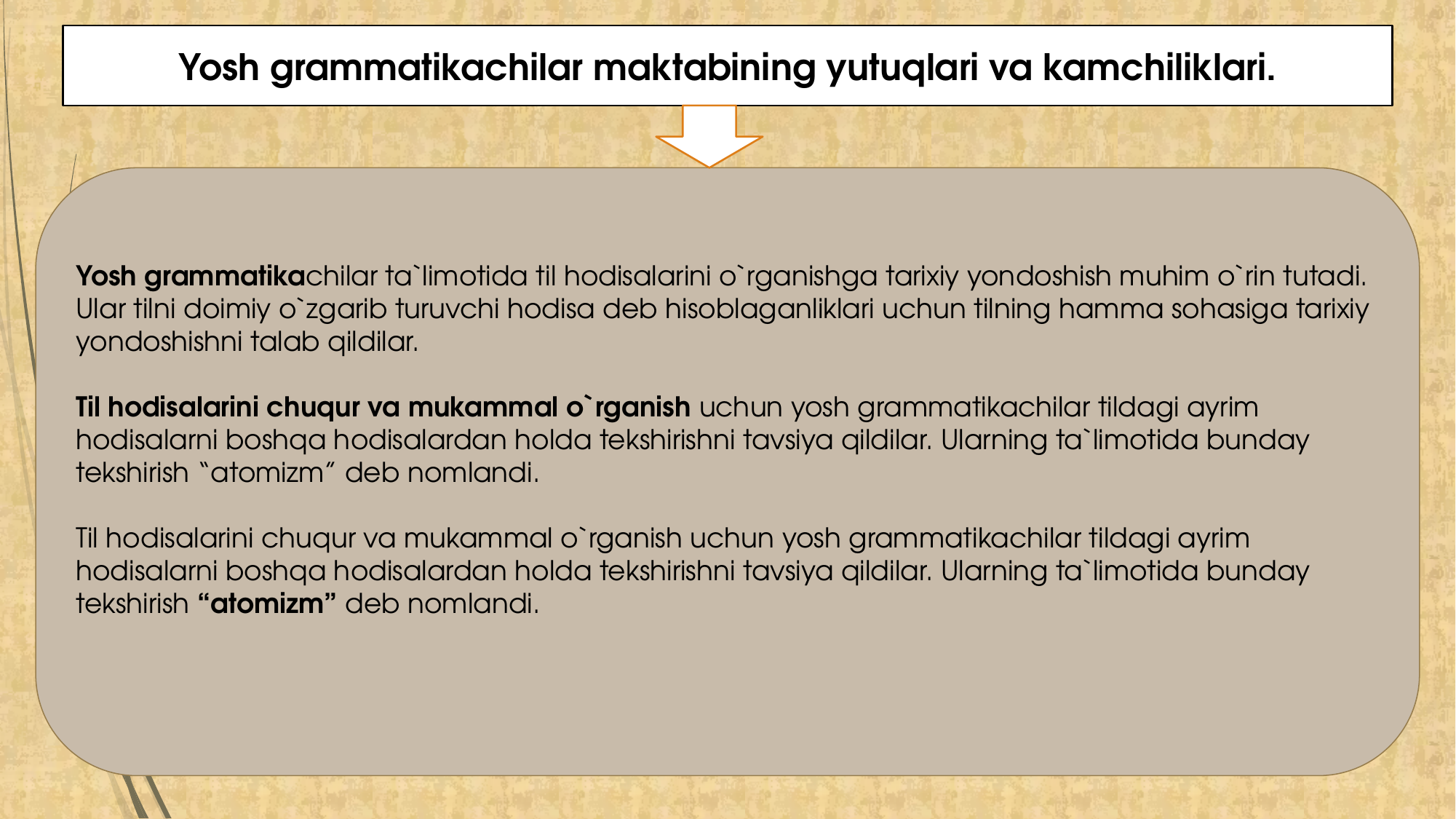

Yosh grammatikachilar maktabining yutuqlari va kamchiliklari.

Yosh grammatikachilar ta`limotida til hodisalarini o`rganishga tarixiy yondoshish muhim o`rin tutadi. Ular tilni doimiy o`zgarib turuvchi hodisa deb hisoblaganliklari uchun tilning hamma sohasiga tarixiy yondoshishni talab qildilar.

Til hodisalarini chuqur va mukammal o`rganish uchun yosh grammatikachilar tildagi ayrim hodisalarni boshqa hodisalardan holda tekshirishni tavsiya qildilar. Ularning ta`limotida bunday tekshirish “atomizm” deb nomlandi.

Til hodisalarini chuqur va mukammal o`rganish uchun yosh grammatikachilar tildagi ayrim hodisalarni boshqa hodisalardan holda tekshirishni tavsiya qildilar. Ularning ta`limotida bunday tekshirish “atomizm” deb nomlandi.